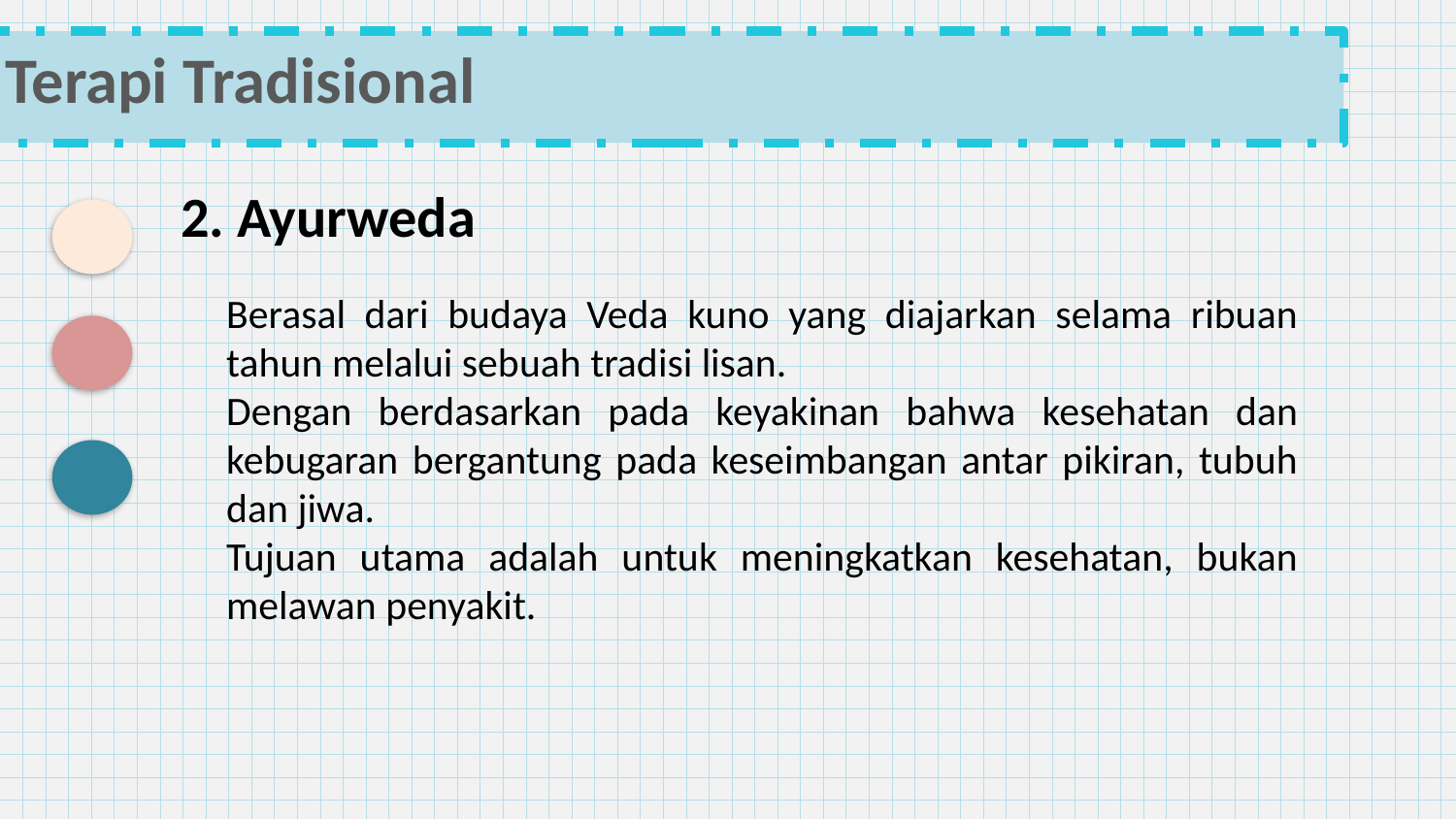

Terapi Tradisional
2. Ayurweda

Berasal dari budaya Veda kuno yang diajarkan selama ribuan tahun melalui sebuah tradisi lisan.
Dengan berdasarkan pada keyakinan bahwa kesehatan dan kebugaran bergantung pada keseimbangan antar pikiran, tubuh dan jiwa.
Tujuan utama adalah untuk meningkatkan kesehatan, bukan melawan penyakit.